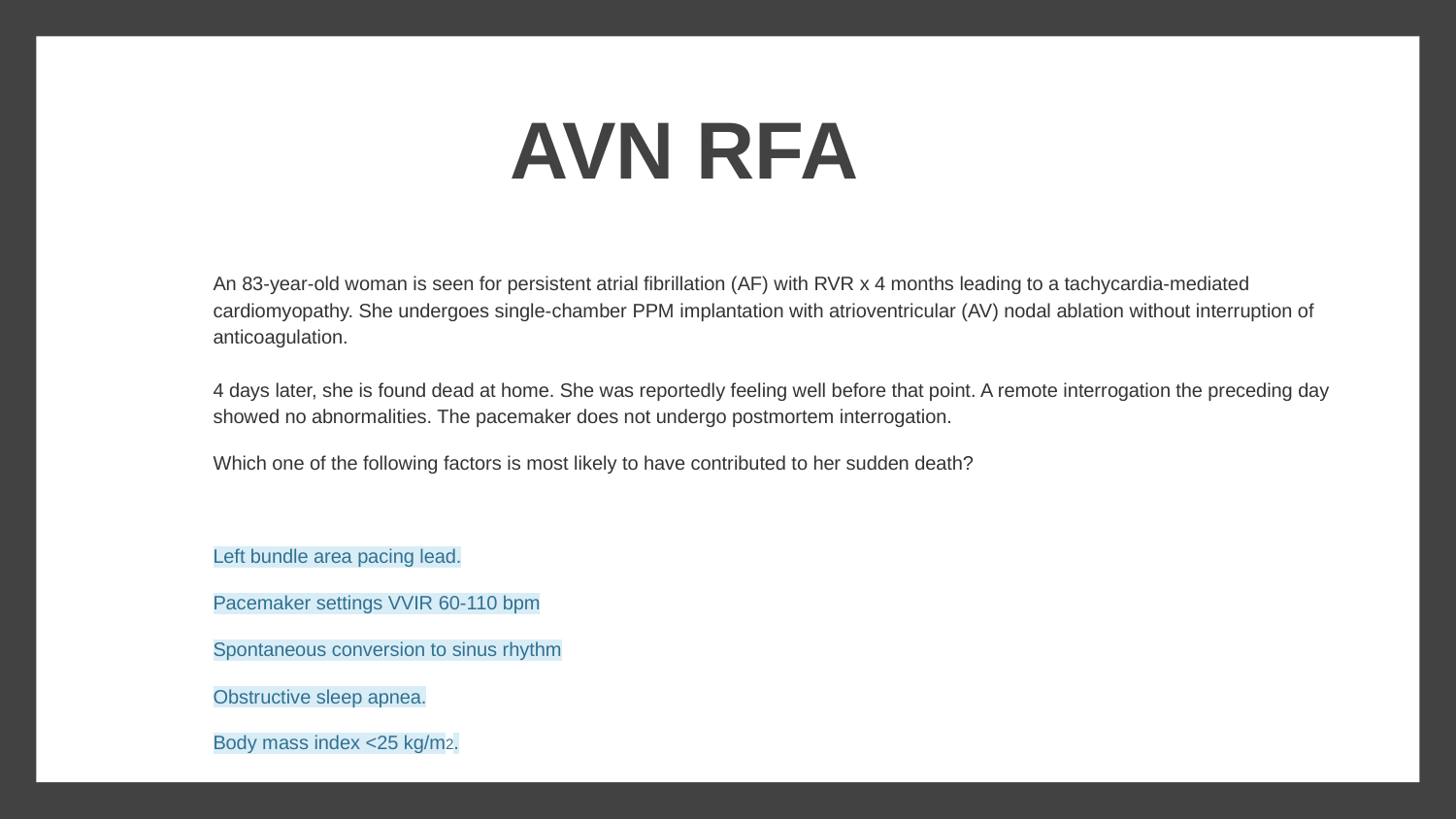

# AVN RFA
An 83-year-old woman is seen for persistent atrial fibrillation (AF) with RVR x 4 months leading to a tachycardia-mediated cardiomyopathy. She undergoes single-chamber PPM implantation with atrioventricular (AV) nodal ablation without interruption of anticoagulation.

4 days later, she is found dead at home. She was reportedly feeling well before that point. A remote interrogation the preceding day showed no abnormalities. The pacemaker does not undergo postmortem interrogation.
Which one of the following factors is most likely to have contributed to her sudden death?

Left bundle area pacing lead.
Pacemaker settings VVIR 60-110 bpm
Spontaneous conversion to sinus rhythm
Obstructive sleep apnea.
Body mass index <25 kg/m2.